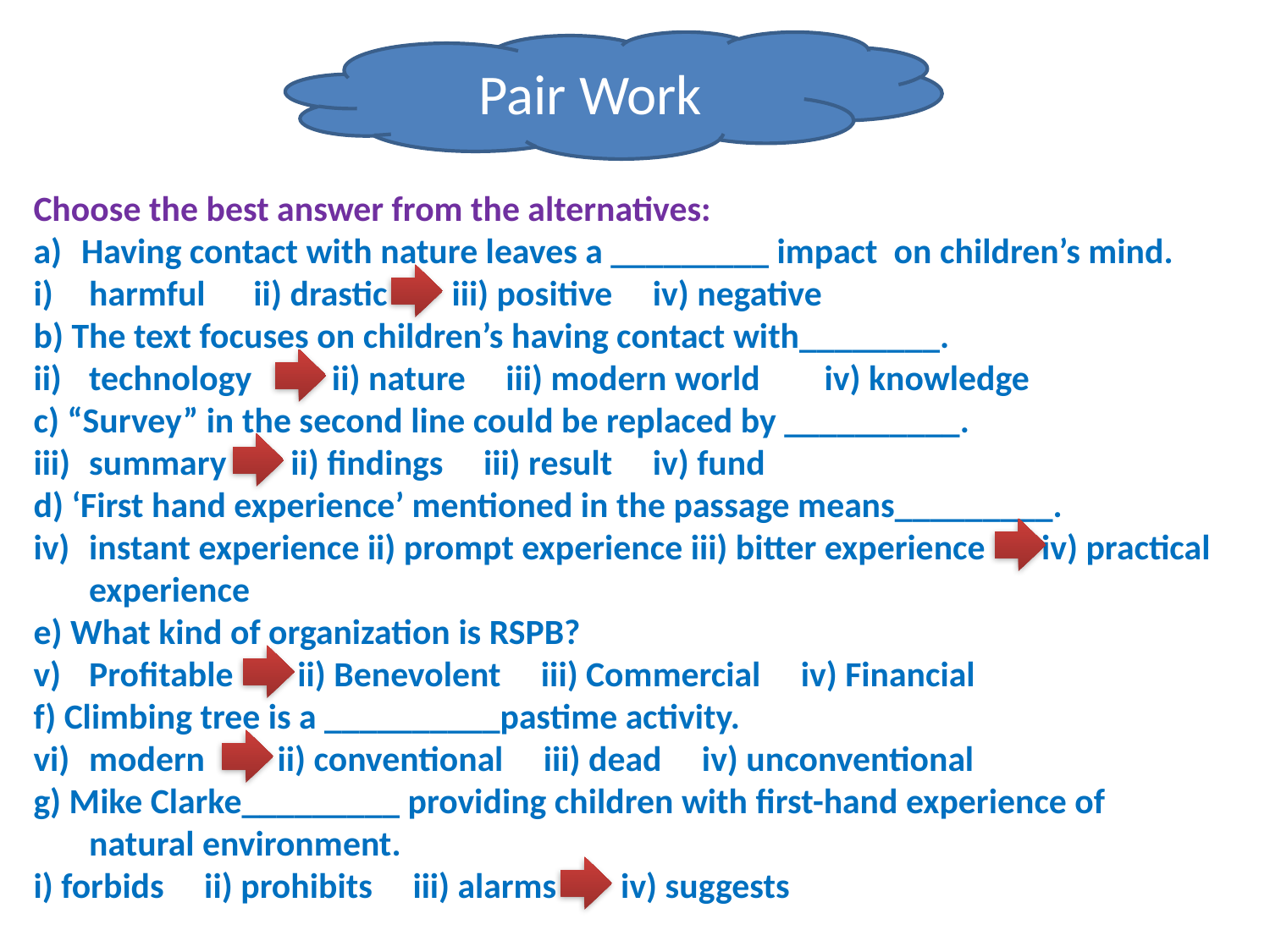

Pair Work
Choose the best answer from the alternatives:
Having contact with nature leaves a _________ impact  on children’s mind.
harmful      ii) drastic        iii) positive     iv) negative
b) The text focuses on children’s having contact with________.
technology          ii) nature     iii) modern world        iv) knowledge
c) “Survey” in the second line could be replaced by __________.
summary        ii) findings     iii) result     iv) fund
d) ‘First hand experience’ mentioned in the passage means_________.
instant experience ii) prompt experience iii) bitter experience       iv) practical experience
e) What kind of organization is RSPB?
Profitable        ii) Benevolent     iii) Commercial     iv) Financial
f) Climbing tree is a __________pastime activity.
modern         ii) conventional     iii) dead     iv) unconventional
g) Mike Clarke_________ providing children with first-hand experience of natural environment.
i) forbids     ii) prohibits     iii) alarms        iv) suggests